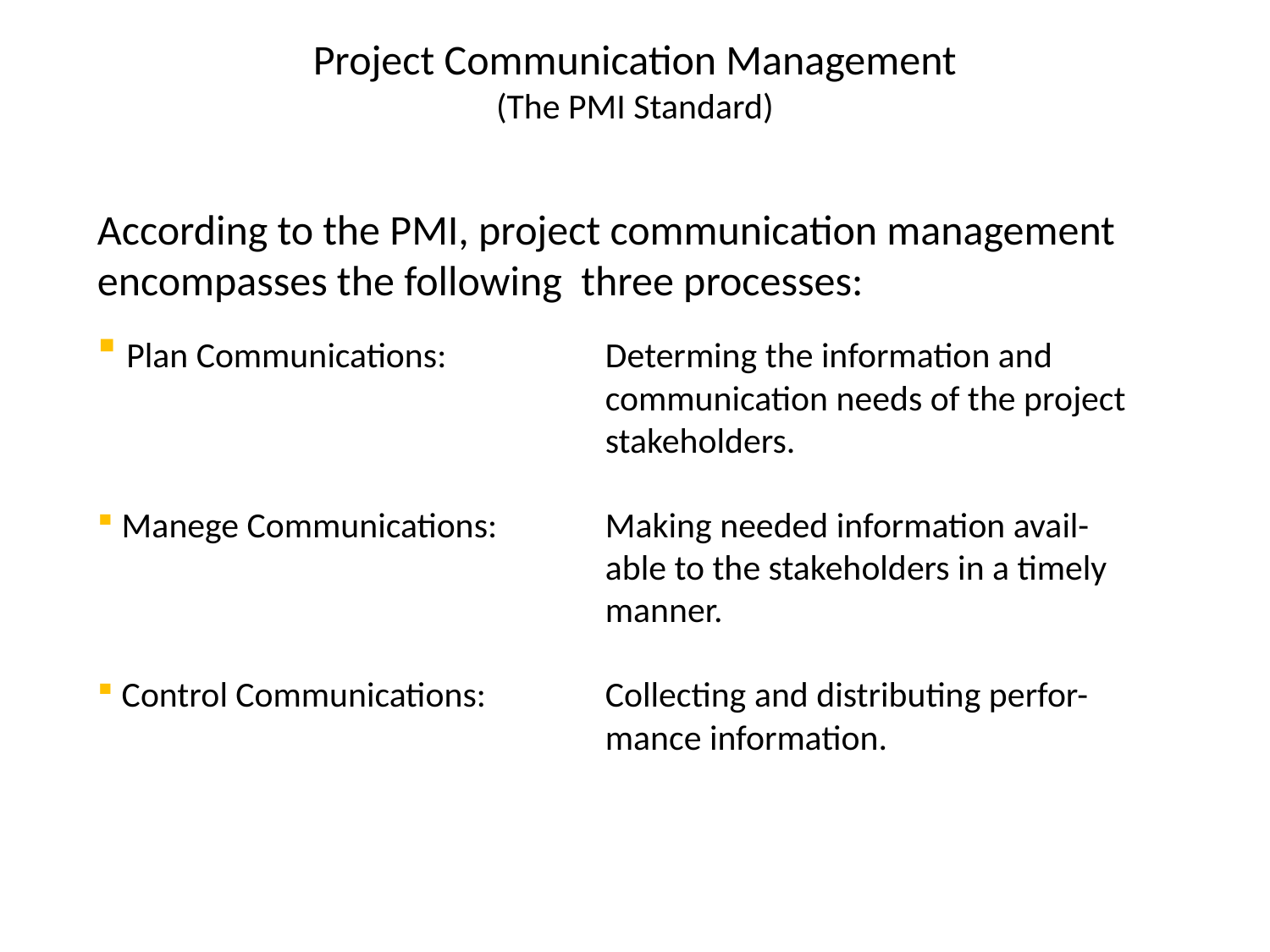

# Project Communication Management (The PMI Standard)
According to the PMI, project communication management encompasses the following  three processes:
 Plan Communications:	 	Determing the information and 					communication needs of the project 				stakeholders.

 Manege Communications:	Making needed information avail-					able to the stakeholders in a timely 				manner.

 Control Communications:	Collecting and distributing perfor-					mance information.